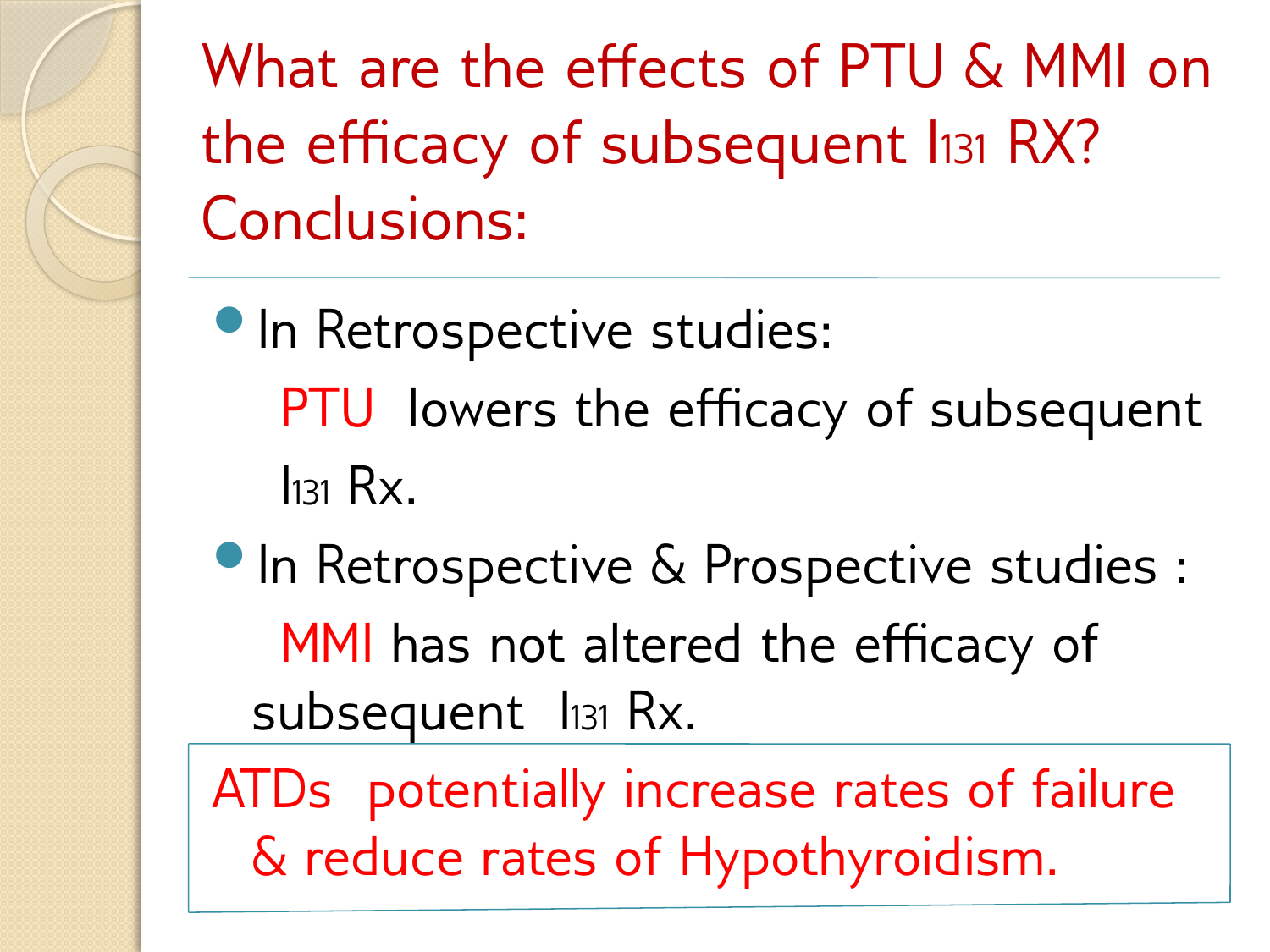

# What are the effects of PTU & MMI on the efficacy of subsequent I131 RX? Conclusions:
In Retrospective studies:
    PTU  lowers the efficacy of subsequent
    I131 Rx.
In Retrospective & Prospective studies :
    MMI has not altered the efficacy of   subsequent  I131 Rx.
ATDs  potentially increase rates of failure & reduce rates of Hypothyroidism.